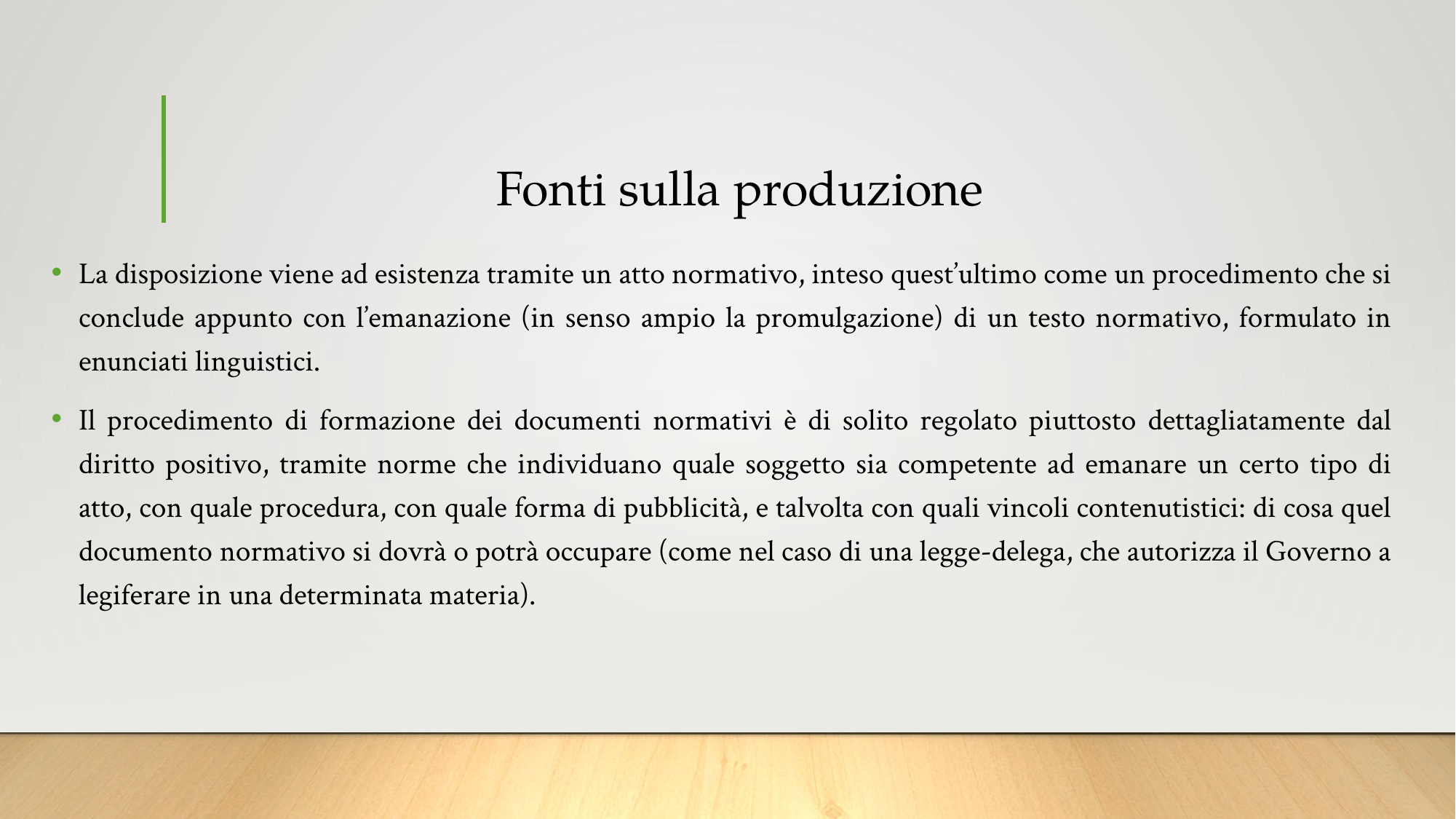

# Fonti sulla produzione
La disposizione viene ad esistenza tramite un atto normativo, inteso quest’ultimo come un procedimento che si conclude appunto con l’emanazione (in senso ampio la promulgazione) di un testo normativo, formulato in enunciati linguistici.
Il procedimento di formazione dei documenti normativi è di solito regolato piuttosto dettagliatamente dal diritto positivo, tramite norme che individuano quale soggetto sia competente ad emanare un certo tipo di atto, con quale procedura, con quale forma di pubblicità, e talvolta con quali vincoli contenutistici: di cosa quel documento normativo si dovrà o potrà occupare (come nel caso di una legge-delega, che autorizza il Governo a legiferare in una determinata materia).